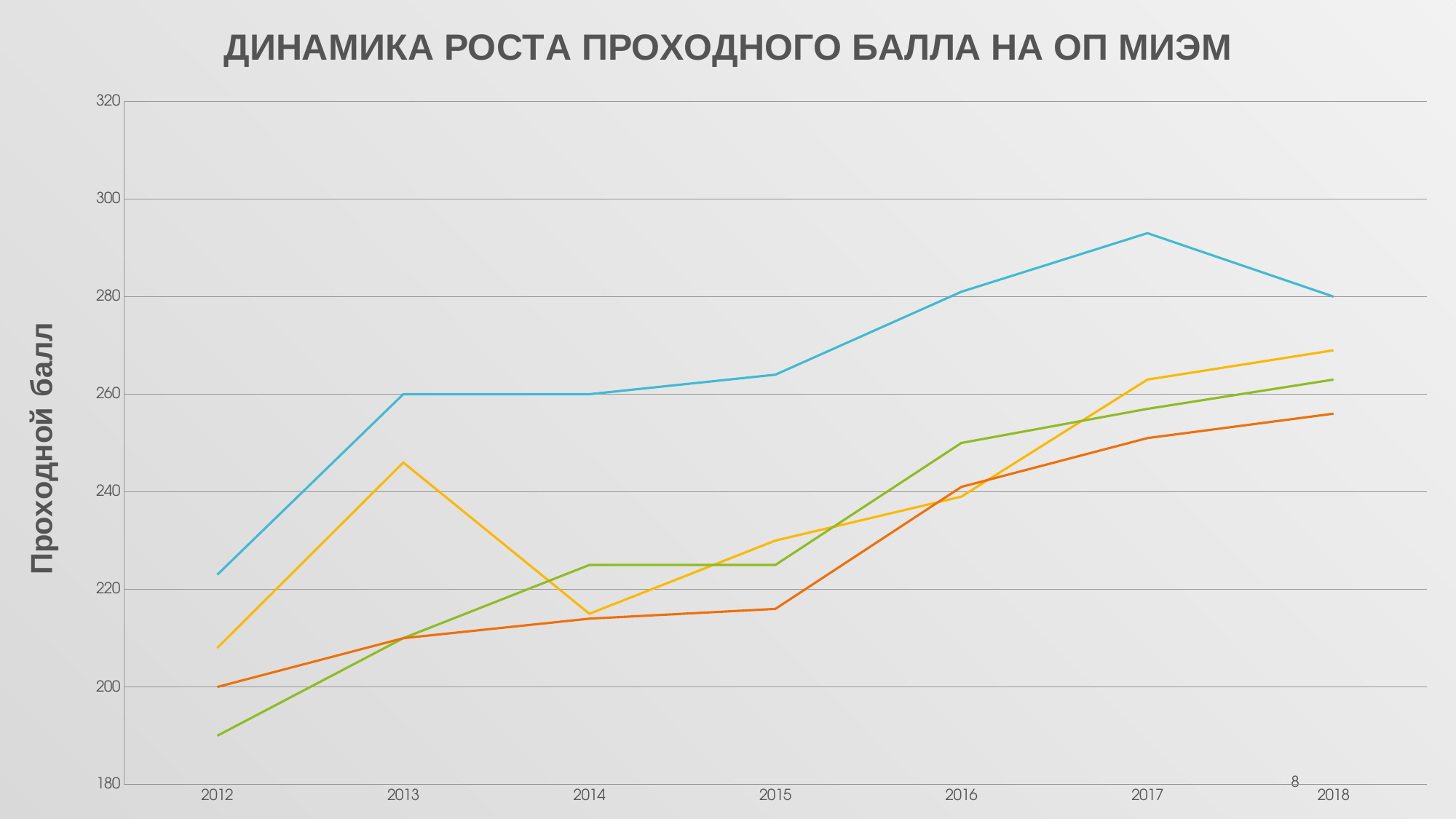

### Chart: ДИНАМИКА РОСТА ПРОХОДНОГО БАЛЛА НА ОП МИЭМ

| Category | КБ | ПМ | ИВТ | ИТСС |
|---|---|---|---|---|
| 2012 | 223.0 | 208.0 | 190.0 | 200.0 |
| 2013 | 260.0 | 246.0 | 210.0 | 210.0 |
| 2014 | 260.0 | 215.0 | 225.0 | 214.0 |
| 2015 | 264.0 | 230.0 | 225.0 | 216.0 |
| 2016 | 281.0 | 239.0 | 250.0 | 241.0 |
| 2017 | 293.0 | 263.0 | 257.0 | 251.0 |
| 2018 | 280.0 | 269.0 | 263.0 | 256.0 |
8